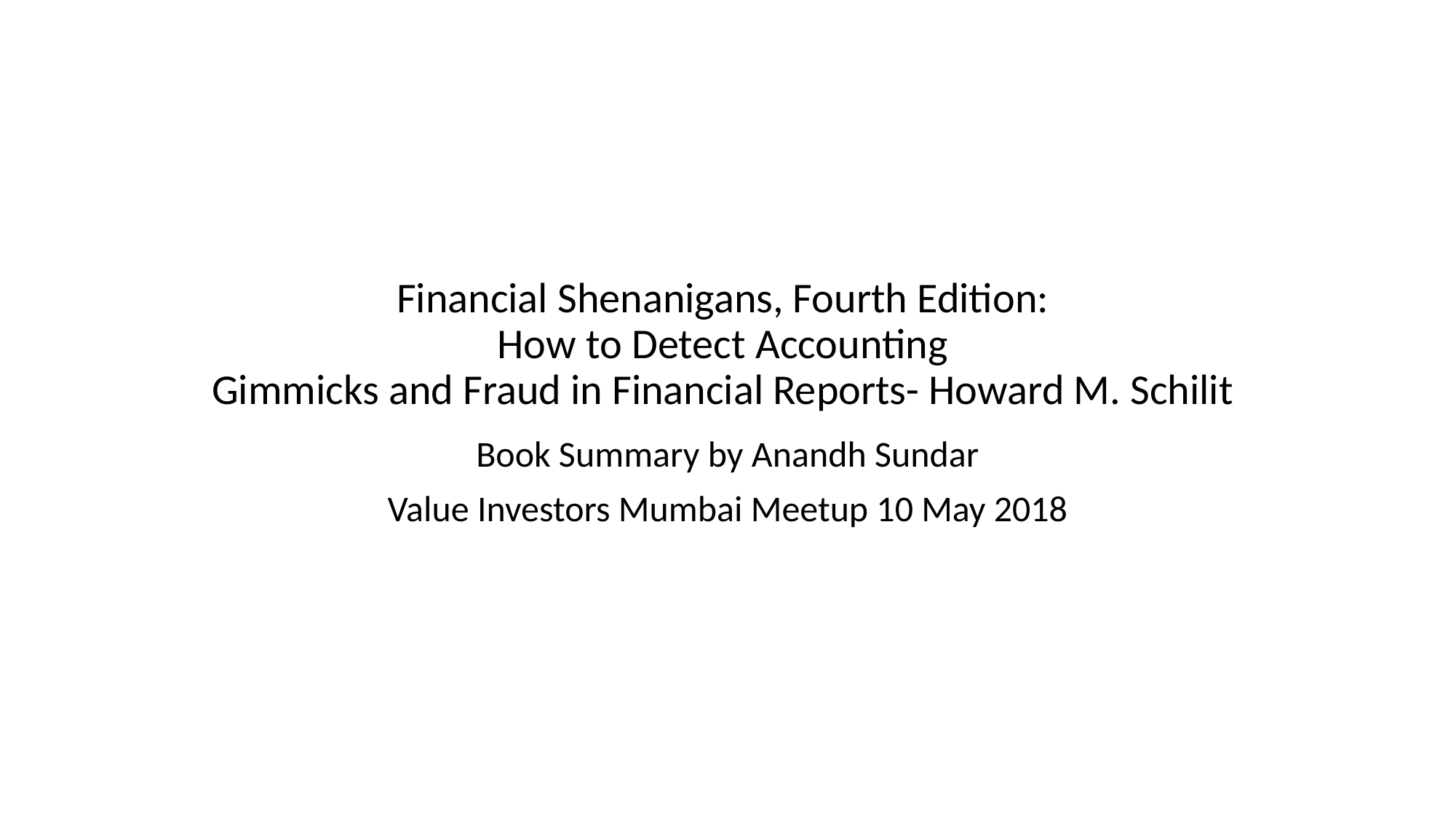

# Financial Shenanigans, Fourth Edition: How to Detect Accounting Gimmicks and Fraud in Financial Reports- Howard M. Schilit
Book Summary by Anandh Sundar
Value Investors Mumbai Meetup 10 May 2018